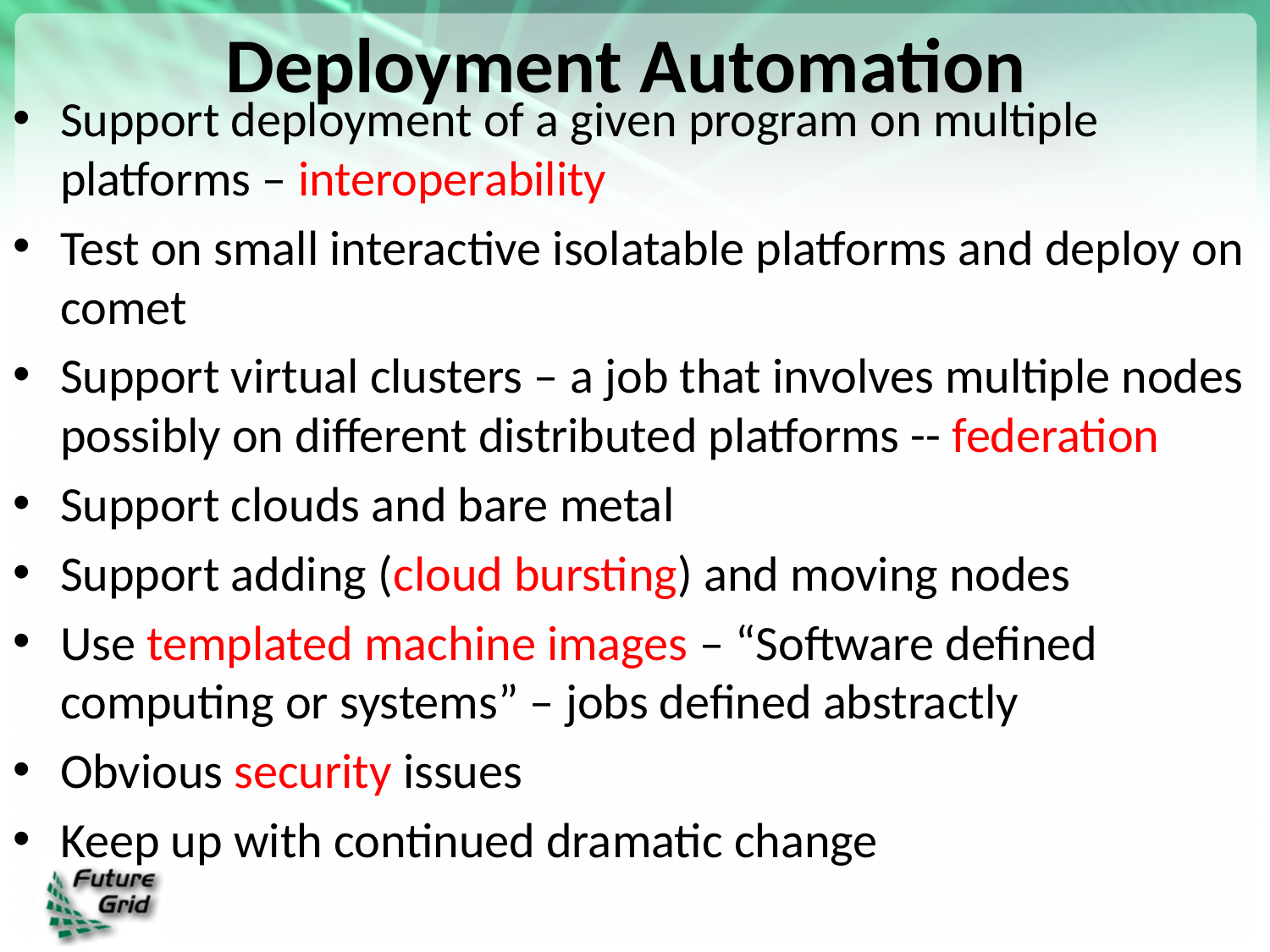

# Deployment Automation
Support deployment of a given program on multiple platforms – interoperability
Test on small interactive isolatable platforms and deploy on comet
Support virtual clusters – a job that involves multiple nodes possibly on different distributed platforms -- federation
Support clouds and bare metal
Support adding (cloud bursting) and moving nodes
Use templated machine images – “Software defined computing or systems” – jobs defined abstractly
Obvious security issues
Keep up with continued dramatic change